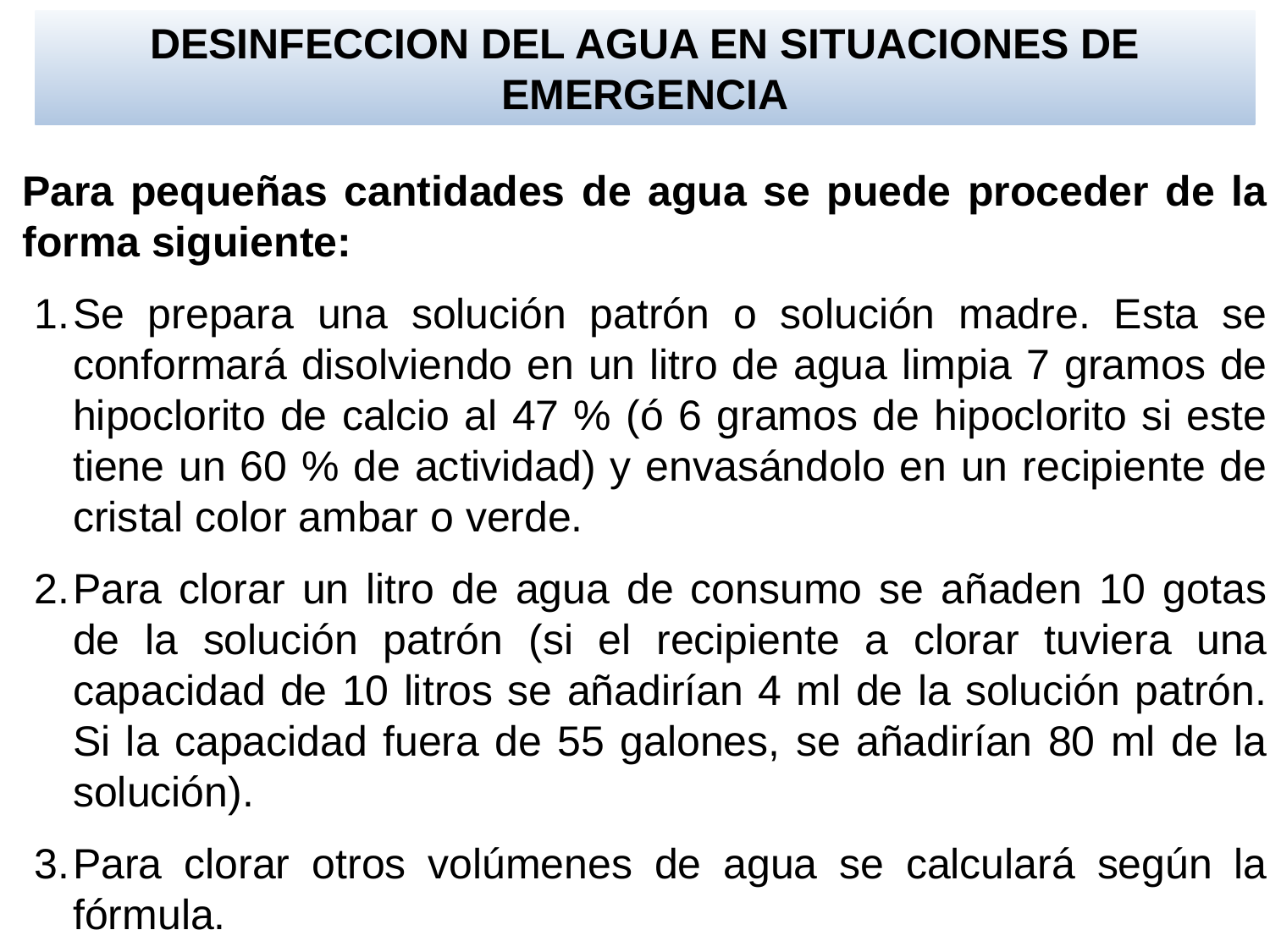

DESINFECCION DEL AGUA EN SITUACIONES DE EMERGENCIA
Para pequeñas cantidades de agua se puede proceder de la forma siguiente:
1.	Se prepara una solución patrón o solución madre. Esta se conformará disolviendo en un litro de agua limpia 7 gramos de hipoclorito de calcio al 47 % (ó 6 gramos de hipoclorito si este tiene un 60 % de actividad) y envasándolo en un recipiente de cristal color ambar o verde.
2.	Para clorar un litro de agua de consumo se añaden 10 gotas de la solución patrón (si el recipiente a clorar tuviera una capacidad de 10 litros se añadirían 4 ml de la solución patrón. Si la capacidad fuera de 55 galones, se añadirían 80 ml de la solución).
3.	Para clorar otros volúmenes de agua se calculará según la fórmula.